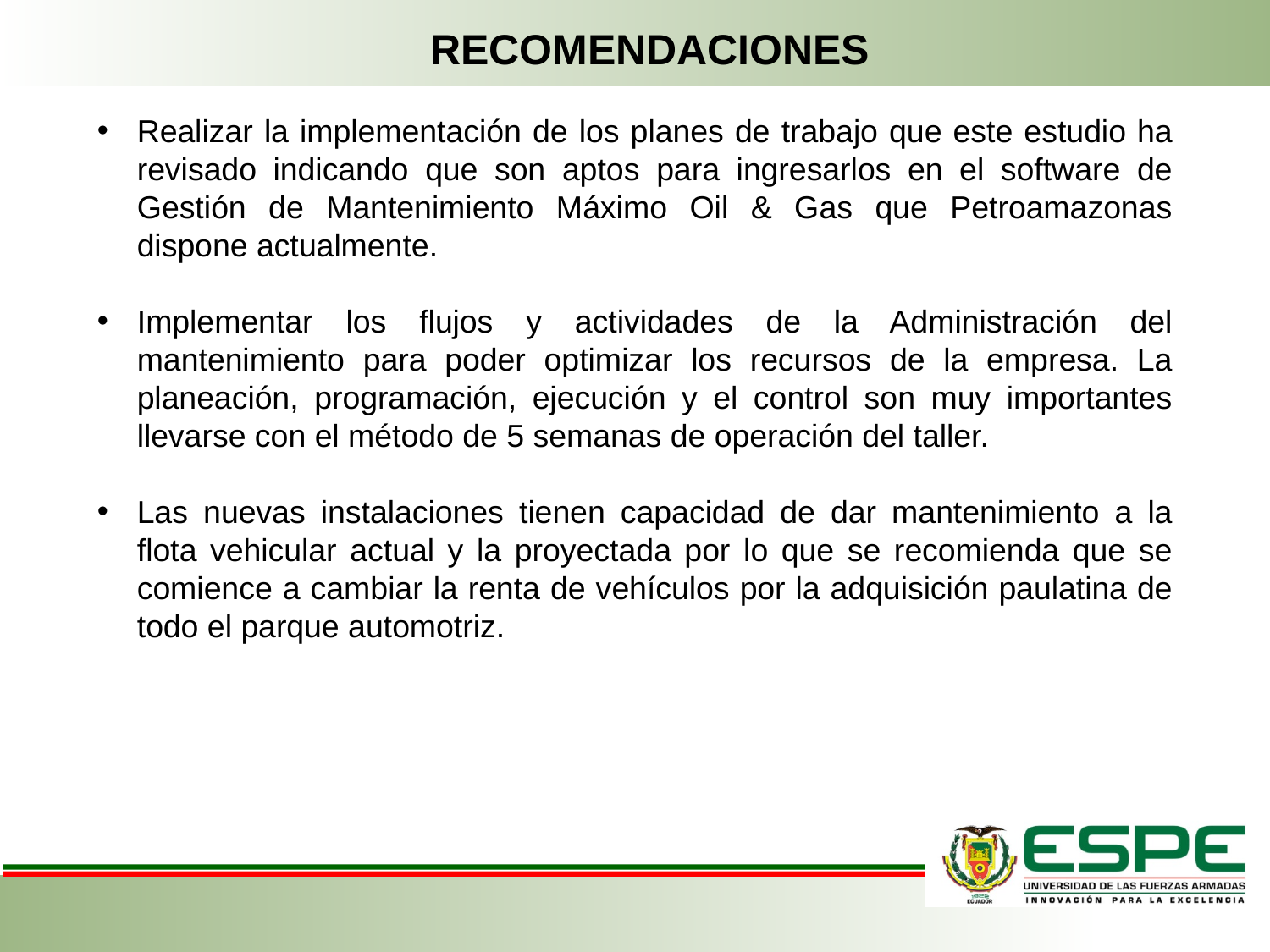

RECOMENDACIONES

Realizar la implementación de los planes de trabajo que este estudio ha revisado indicando que son aptos para ingresarlos en el software de Gestión de Mantenimiento Máximo Oil & Gas que Petroamazonas dispone actualmente.

Implementar los flujos y actividades de la Administración del mantenimiento para poder optimizar los recursos de la empresa. La planeación, programación, ejecución y el control son muy importantes llevarse con el método de 5 semanas de operación del taller.

Las nuevas instalaciones tienen capacidad de dar mantenimiento a la flota vehicular actual y la proyectada por lo que se recomienda que se comience a cambiar la renta de vehículos por la adquisición paulatina de todo el parque automotriz.